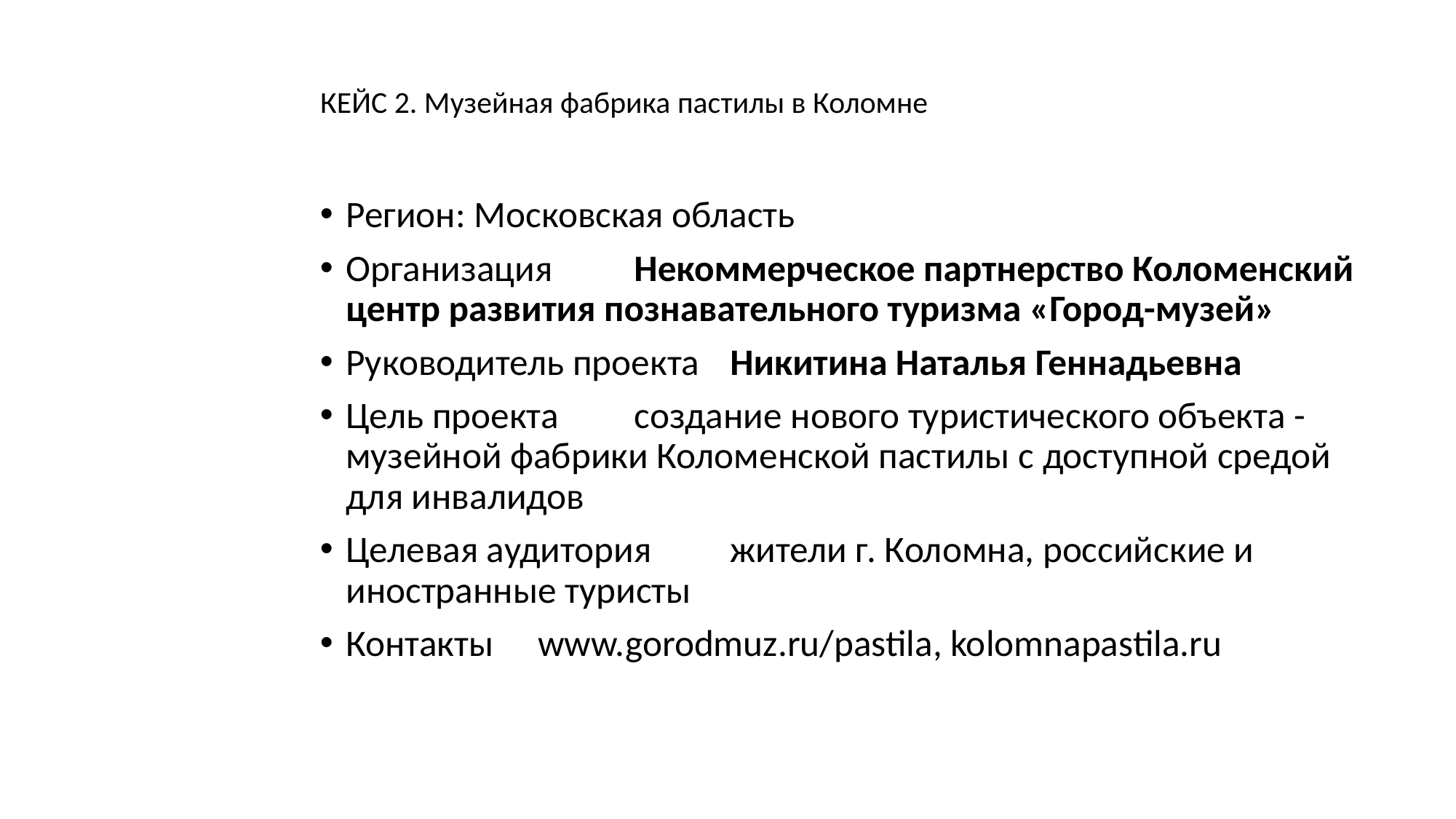

# КЕЙС 2. Музейная фабрика пастилы в Коломне

Регион: Московская область
Организация	Некоммерческое партнерство Коломенский центр развития познавательного туризма «Город-музей»
Руководитель проекта	Никитина Наталья Геннадьевна
Цель проекта	создание нового туристического объекта - музейной фабрики Коломенской пастилы с доступной средой для инвалидов
Целевая аудитория	жители г. Коломна, российские и иностранные туристы
Контакты	www.gorodmuz.ru/pastila, kolomnapastila.ru